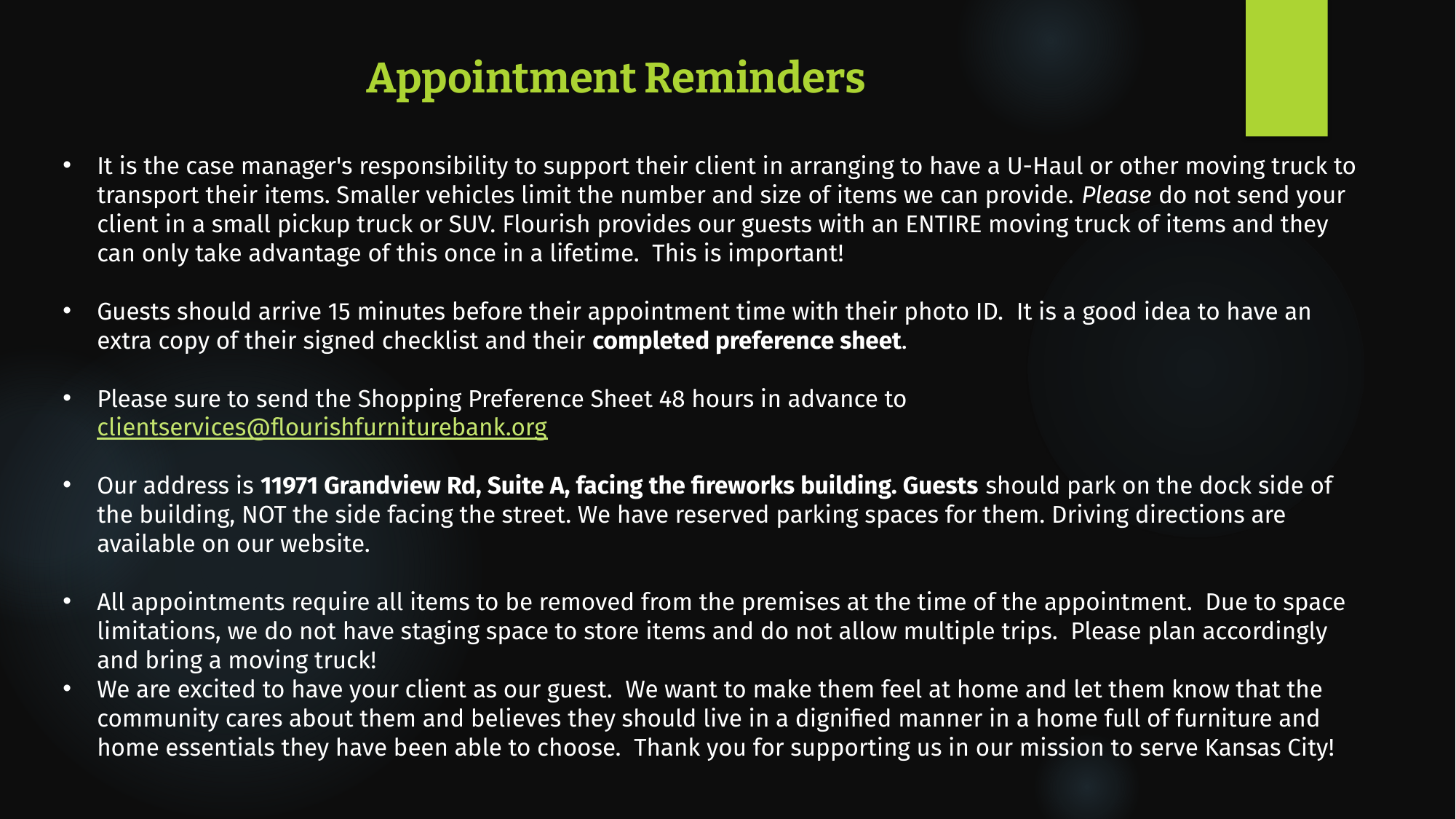

Appointment Reminders
It is the case manager's responsibility to support their client in arranging to have a U-Haul or other moving truck to transport their items. Smaller vehicles limit the number and size of items we can provide. Please do not send your client in a small pickup truck or SUV. Flourish provides our guests with an ENTIRE moving truck of items and they can only take advantage of this once in a lifetime.  This is important!

Guests should arrive 15 minutes before their appointment time with their photo ID.  It is a good idea to have an extra copy of their signed checklist and their completed preference sheet.

Please sure to send the Shopping Preference Sheet 48 hours in advance to clientservices@flourishfurniturebank.org

Our address is 11971 Grandview Rd, Suite A, facing the fireworks building. Guests should park on the dock side of the building, NOT the side facing the street. We have reserved parking spaces for them. Driving directions are available on our website.

All appointments require all items to be removed from the premises at the time of the appointment.  Due to space limitations, we do not have staging space to store items and do not allow multiple trips.  Please plan accordingly and bring a moving truck!
We are excited to have your client as our guest.  We want to make them feel at home and let them know that the community cares about them and believes they should live in a dignified manner in a home full of furniture and home essentials they have been able to choose.  Thank you for supporting us in our mission to serve Kansas City!